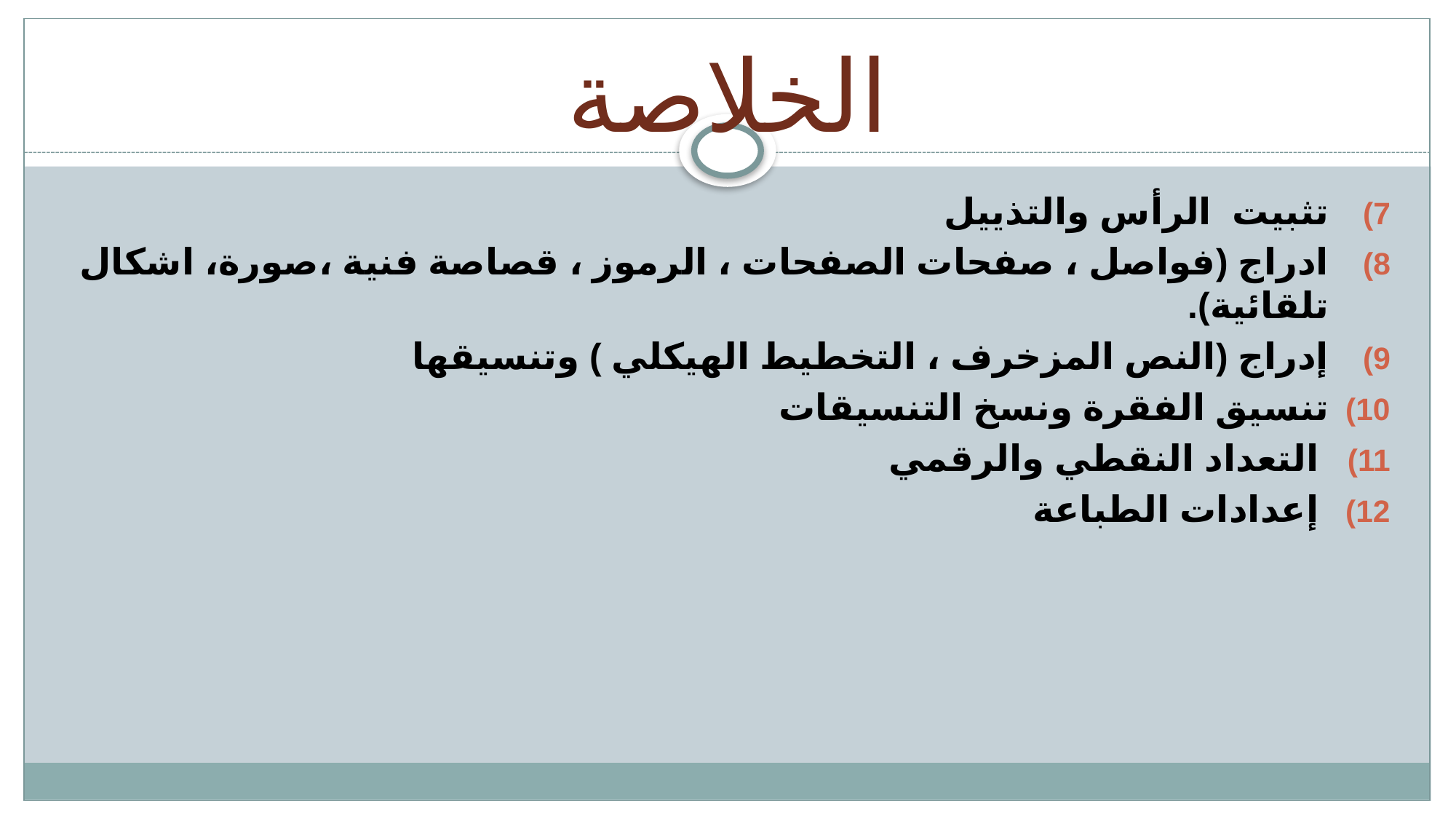

الخلاصة
#
تثبيت  الرأس والتذييل
ادراج (فواصل ، صفحات الصفحات ، الرموز ، قصاصة فنية ،صورة، اشكال تلقائية).
إدراج (النص المزخرف ، التخطيط الهيكلي ) وتنسيقها
تنسيق الفقرة ونسخ التنسيقات
 التعداد النقطي والرقمي
 إعدادات الطباعة